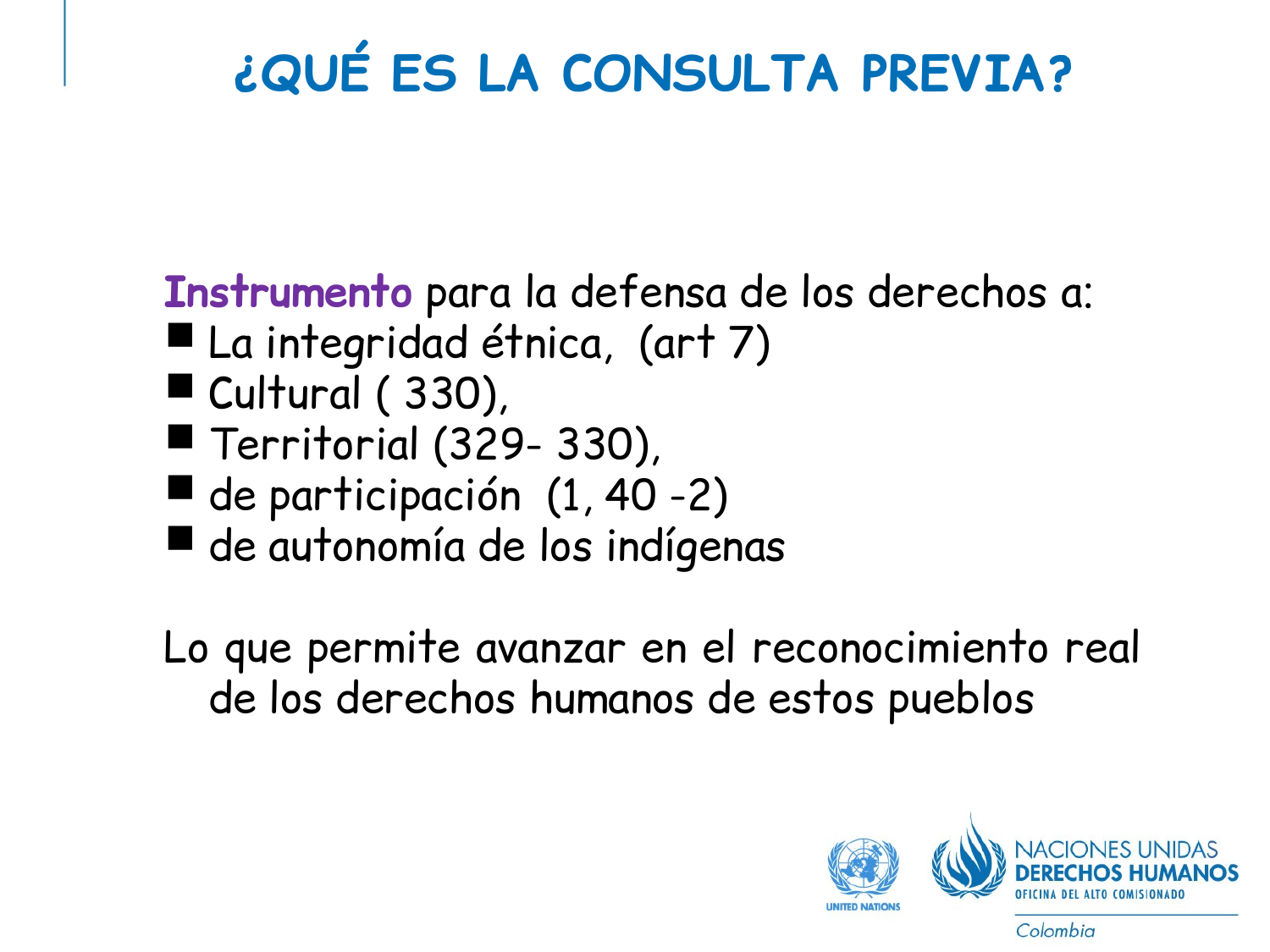

# ¿QUÉ ES LA CONSULTA PREVIA?
Instrumento para la defensa de los derechos a:
La integridad étnica,  (art 7)
Cultural ( 330),
Territorial (329- 330),
de participación  (1, 40 -2)
de autonomía de los indígenas

Lo que permite avanzar en el reconocimiento real de los derechos humanos de estos pueblos